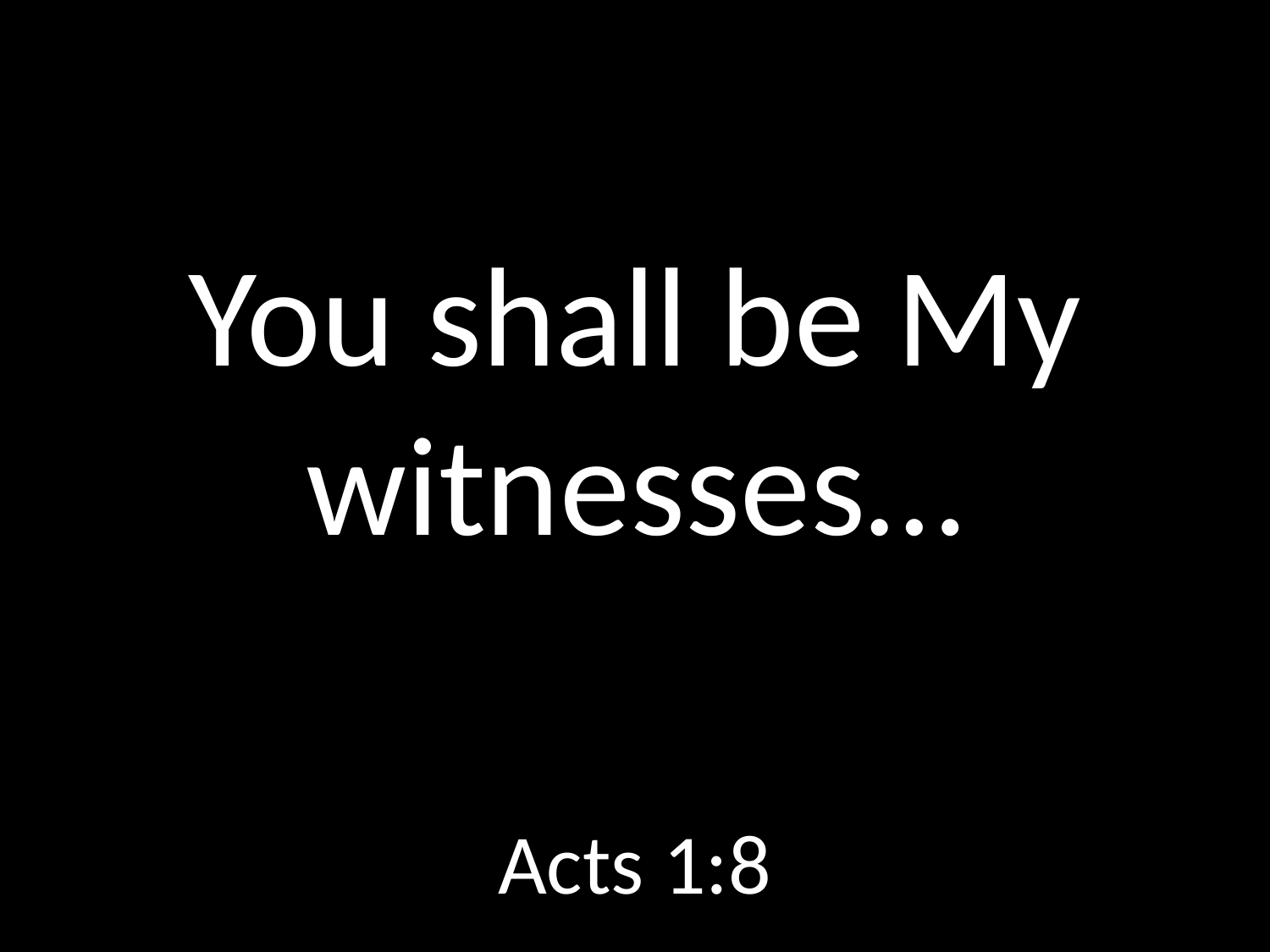

# You shall be My witnesses…
GOD
GOD
Acts 1:8